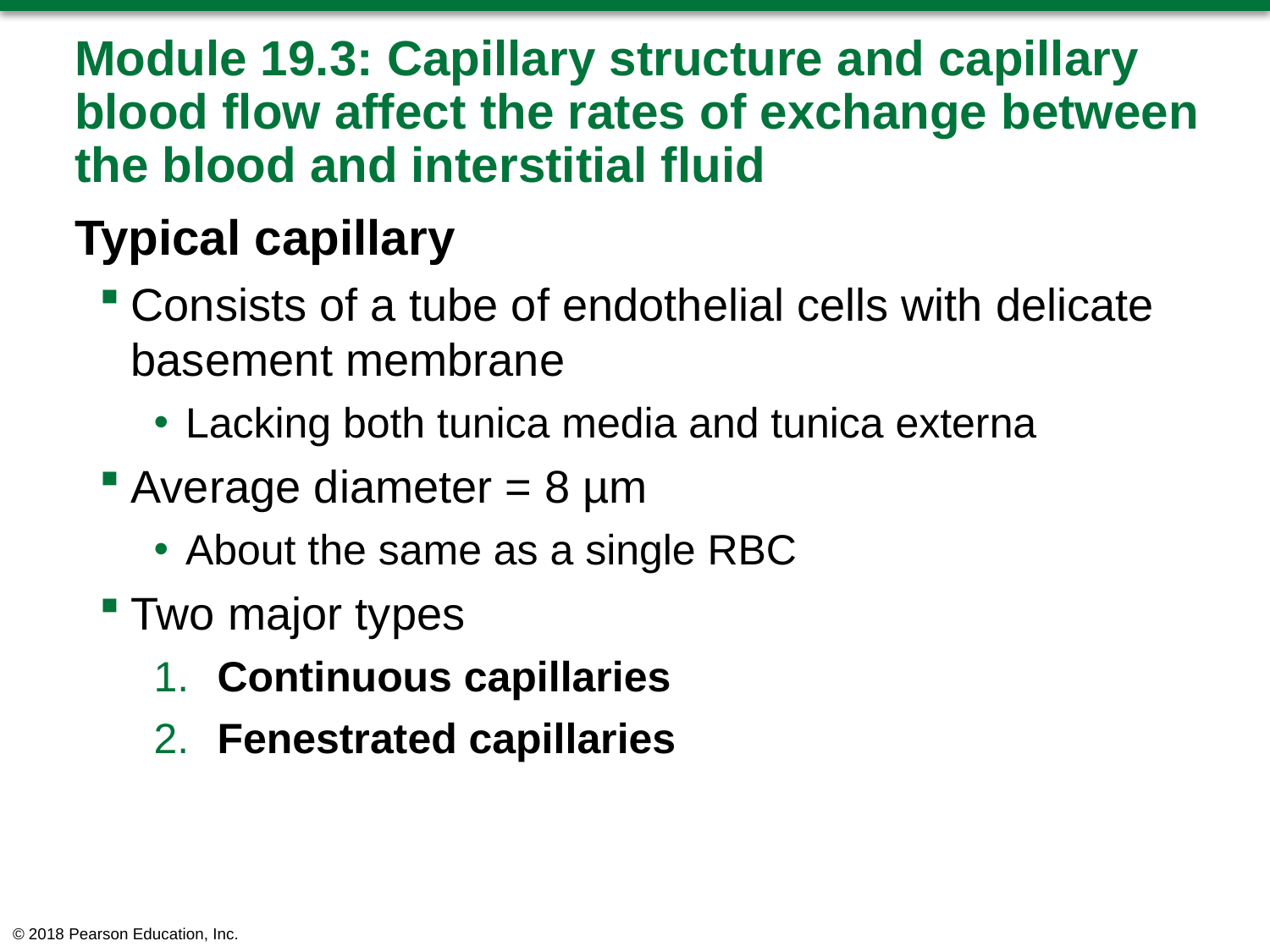

# Module 19.3: Capillary structure and capillary blood flow affect the rates of exchange between the blood and interstitial fluid
Typical capillary
Consists of a tube of endothelial cells with delicate basement membrane
Lacking both tunica media and tunica externa
Average diameter = 8 µm
About the same as a single RBC
Two major types
​Continuous capillaries
​Fenestrated capillaries
© 2018 Pearson Education, Inc.